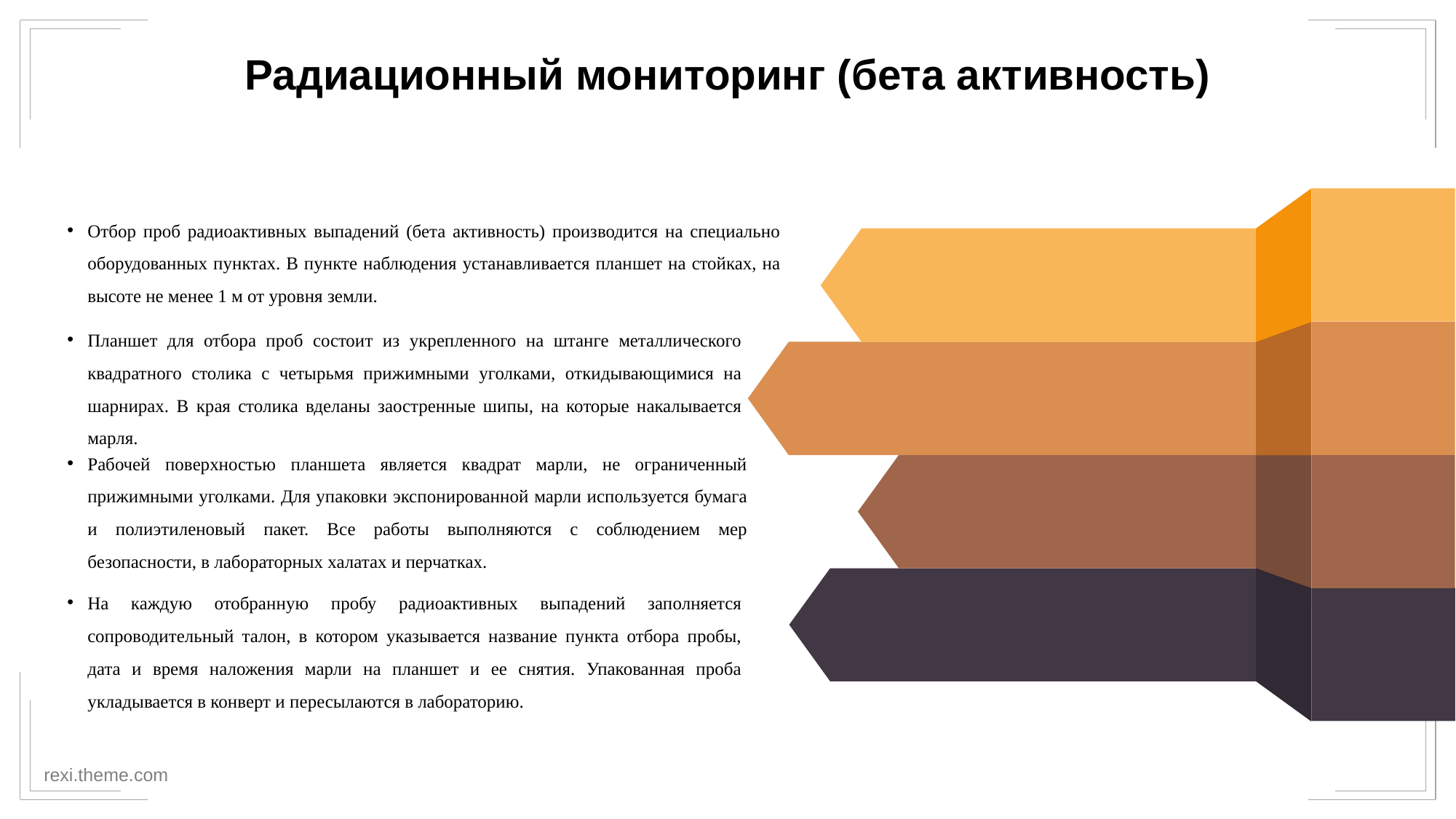

Радиационный мониторинг (бета активность)

Отбор проб радиоактивных выпадений (бета активность) производится на специально оборудованных пунктах. В пункте наблюдения устанавливается планшет на стойках, на высоте не менее 1 м от уровня земли.
Планшет для отбора проб состоит из укрепленного на штанге металлического квадратного столика с четырьмя прижимными уголками, откидывающимися на шарнирах. В края столика вделаны заостренные шипы, на которые накалывается марля.
Рабочей поверхностью планшета является квадрат марли, не ограниченный прижимными уголками. Для упаковки экспонированной марли используется бумага и полиэтиленовый пакет. Все работы выполняются с соблюдением мер безопасности, в лабораторных халатах и перчатках.
На каждую отобранную пробу радиоактивных выпадений заполняется сопроводительный талон, в котором указывается название пункта отбора пробы, дата и время наложения марли на планшет и ее снятия. Упакованная проба укладывается в конверт и пересылаются в лабораторию.